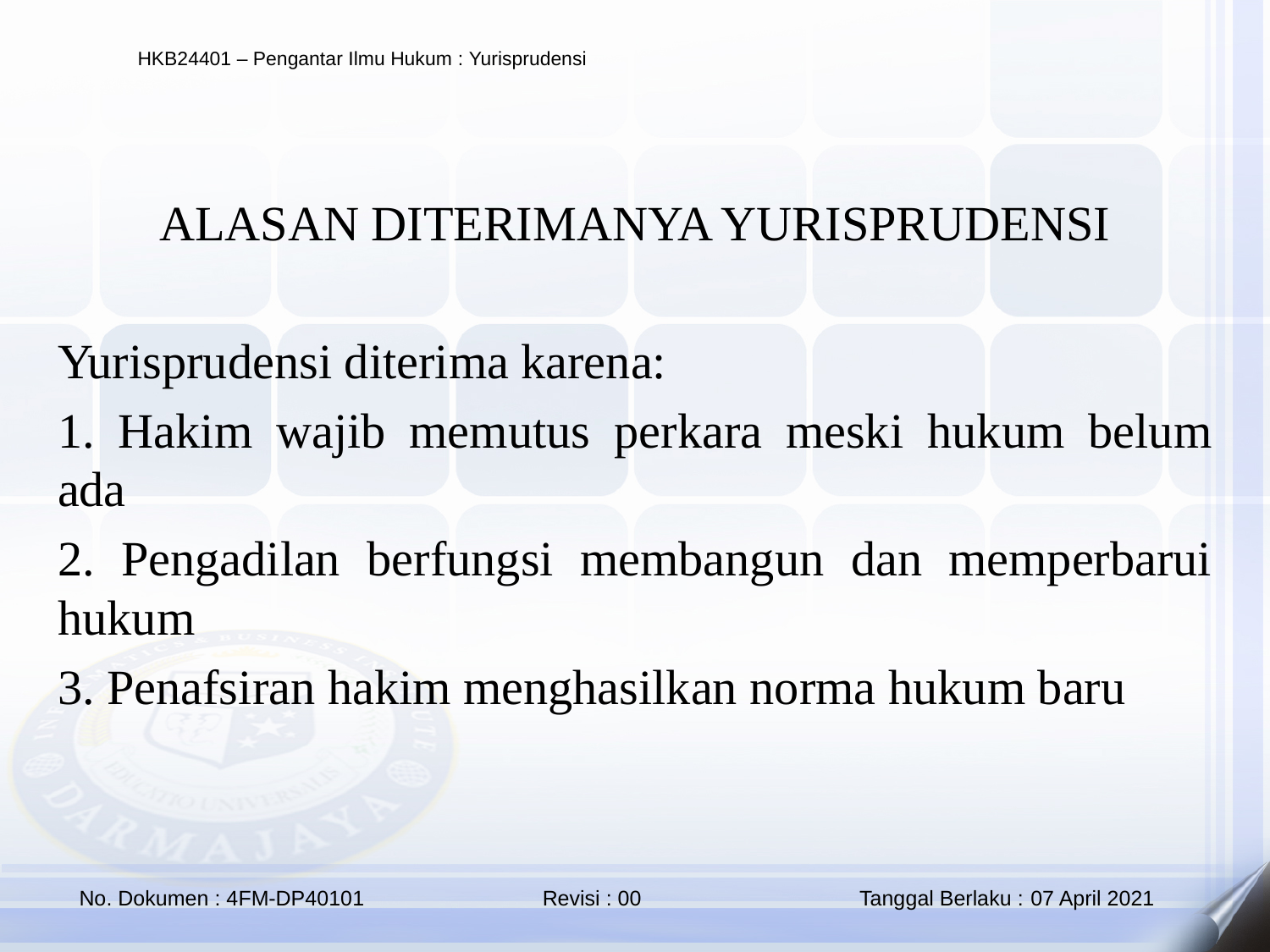

ALASAN DITERIMANYA YURISPRUDENSI

Yurisprudensi diterima karena:
1. Hakim wajib memutus perkara meski hukum belum ada
2. Pengadilan berfungsi membangun dan memperbarui hukum
3. Penafsiran hakim menghasilkan norma hukum baru